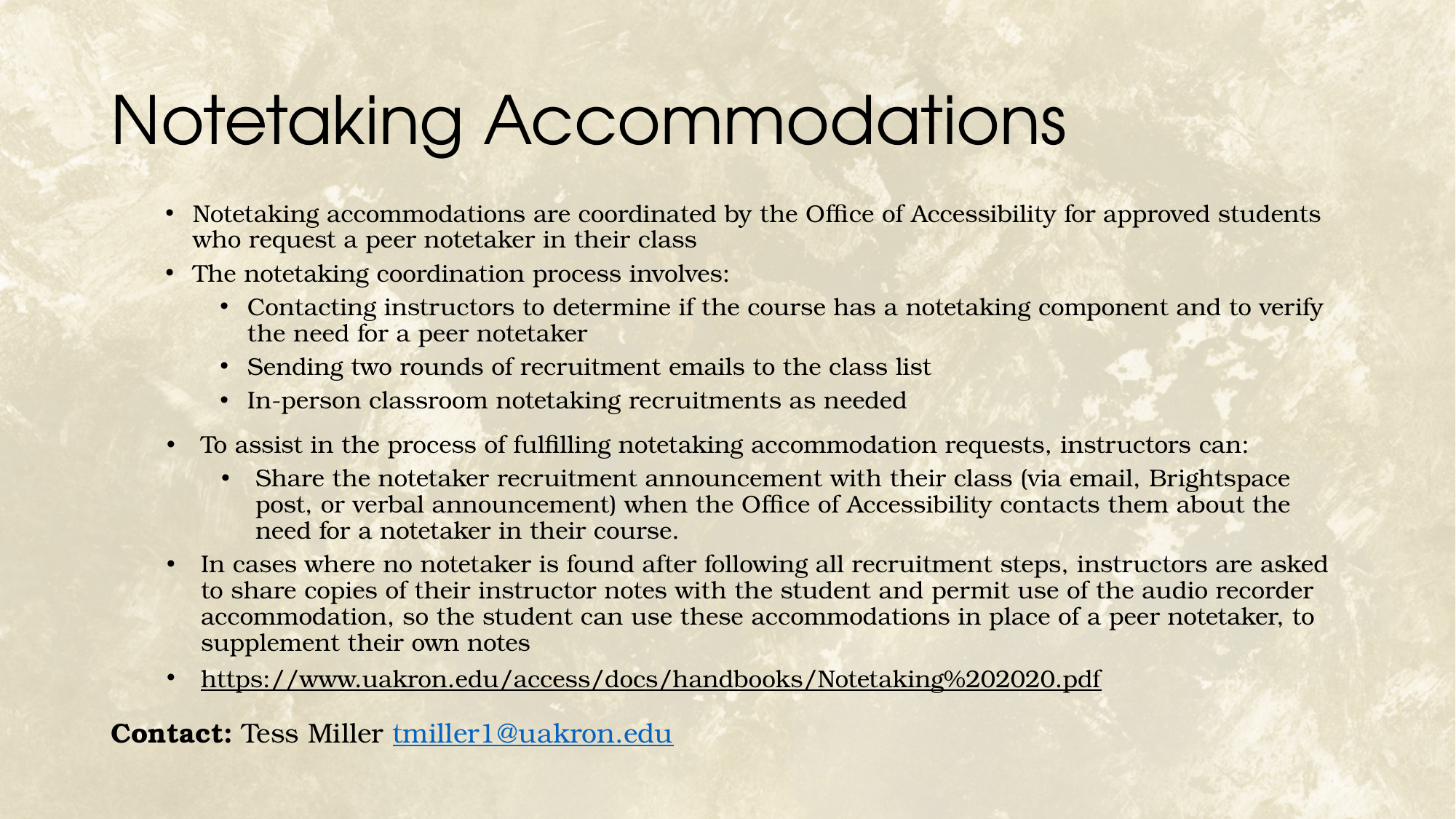

# Notetaking Accommodations
Notetaking accommodations are coordinated by the Office of Accessibility for approved students who request a peer notetaker in their class
The notetaking coordination process involves:
Contacting instructors to determine if the course has a notetaking component and to verify the need for a peer notetaker
Sending two rounds of recruitment emails to the class list
In-person classroom notetaking recruitments as needed

To assist in the process of fulfilling notetaking accommodation requests, instructors can:
Share the notetaker recruitment announcement with their class (via email, Brightspace post, or verbal announcement) when the Office of Accessibility contacts them about the need for a notetaker in their course.
In cases where no notetaker is found after following all recruitment steps, instructors are asked to share copies of their instructor notes with the student and permit use of the audio recorder accommodation, so the student can use these accommodations in place of a peer notetaker, to supplement their own notes
https://www.uakron.edu/access/docs/handbooks/Notetaking%202020.pdf
Contact: Tess Miller tmiller1@uakron.edu